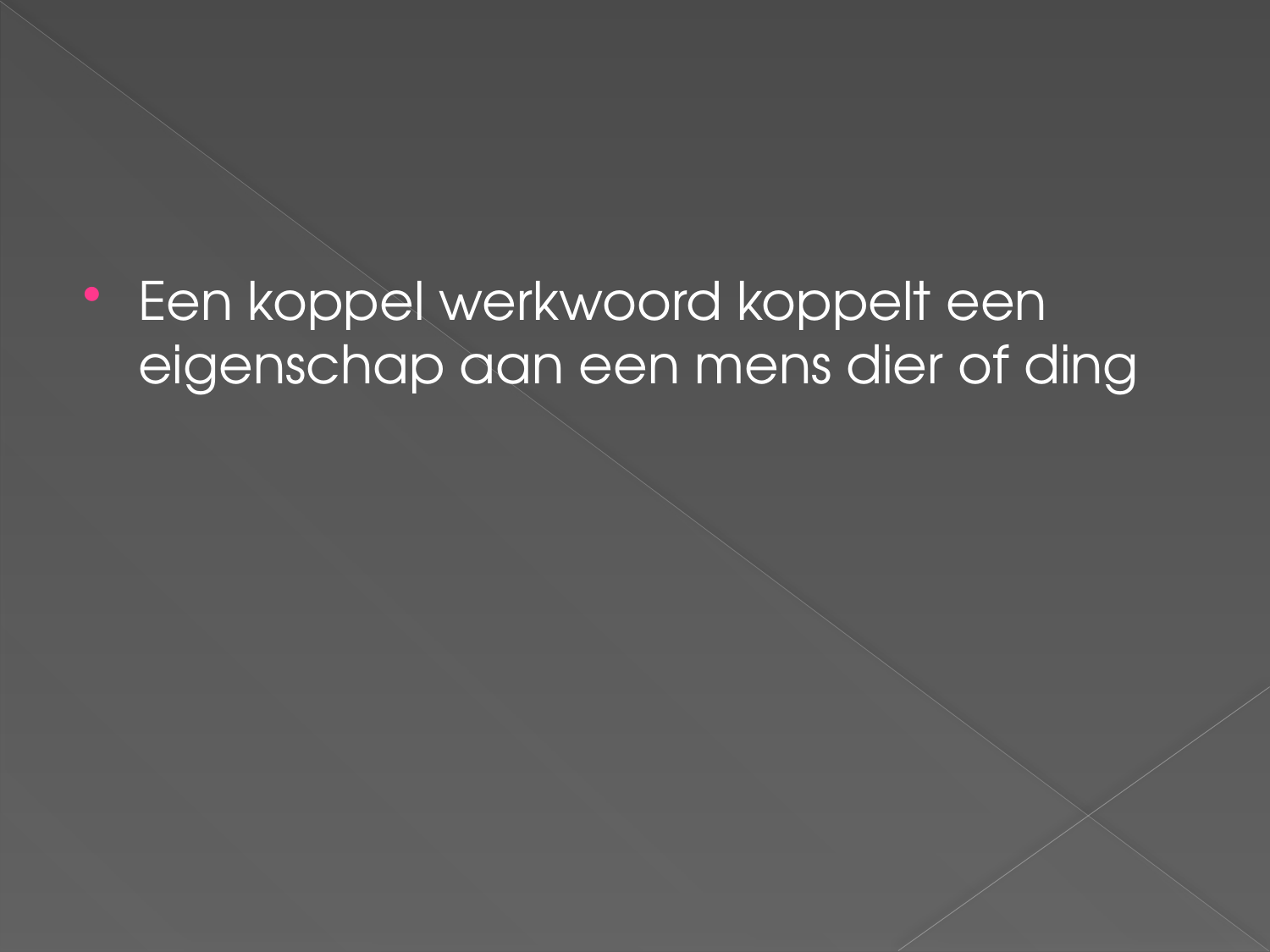

#
Een koppel werkwoord koppelt een eigenschap aan een mens dier of ding